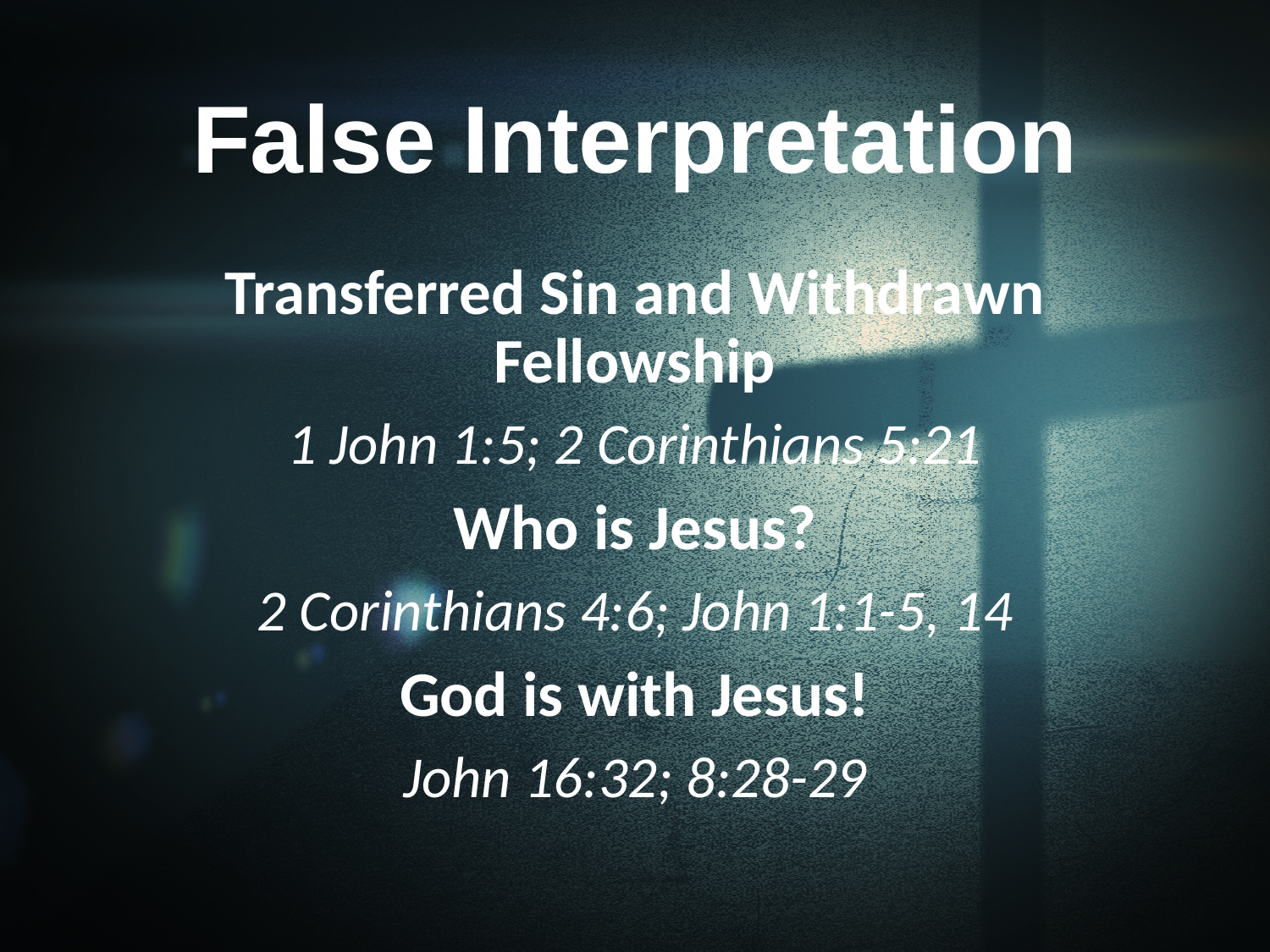

# False Interpretation
Transferred Sin and Withdrawn Fellowship
1 John 1:5; 2 Corinthians 5:21
Who is Jesus?
2 Corinthians 4:6; John 1:1-5, 14
God is with Jesus!
John 16:32; 8:28-29